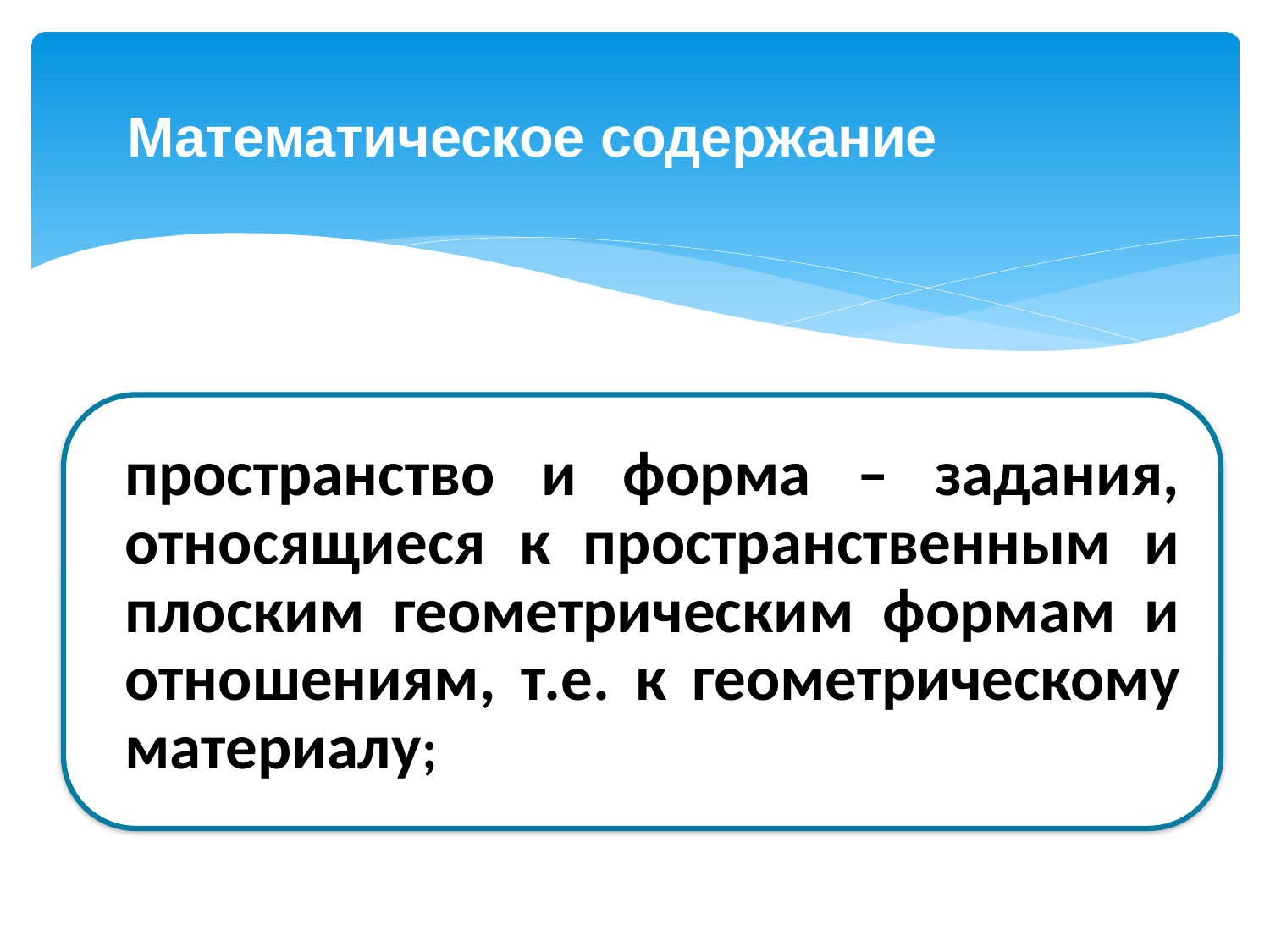

Математическое содержание
пространство и форма – задания, относящиеся к пространственным и плоским геометрическим формам и отношениям, т.е. к геометрическому материалу;